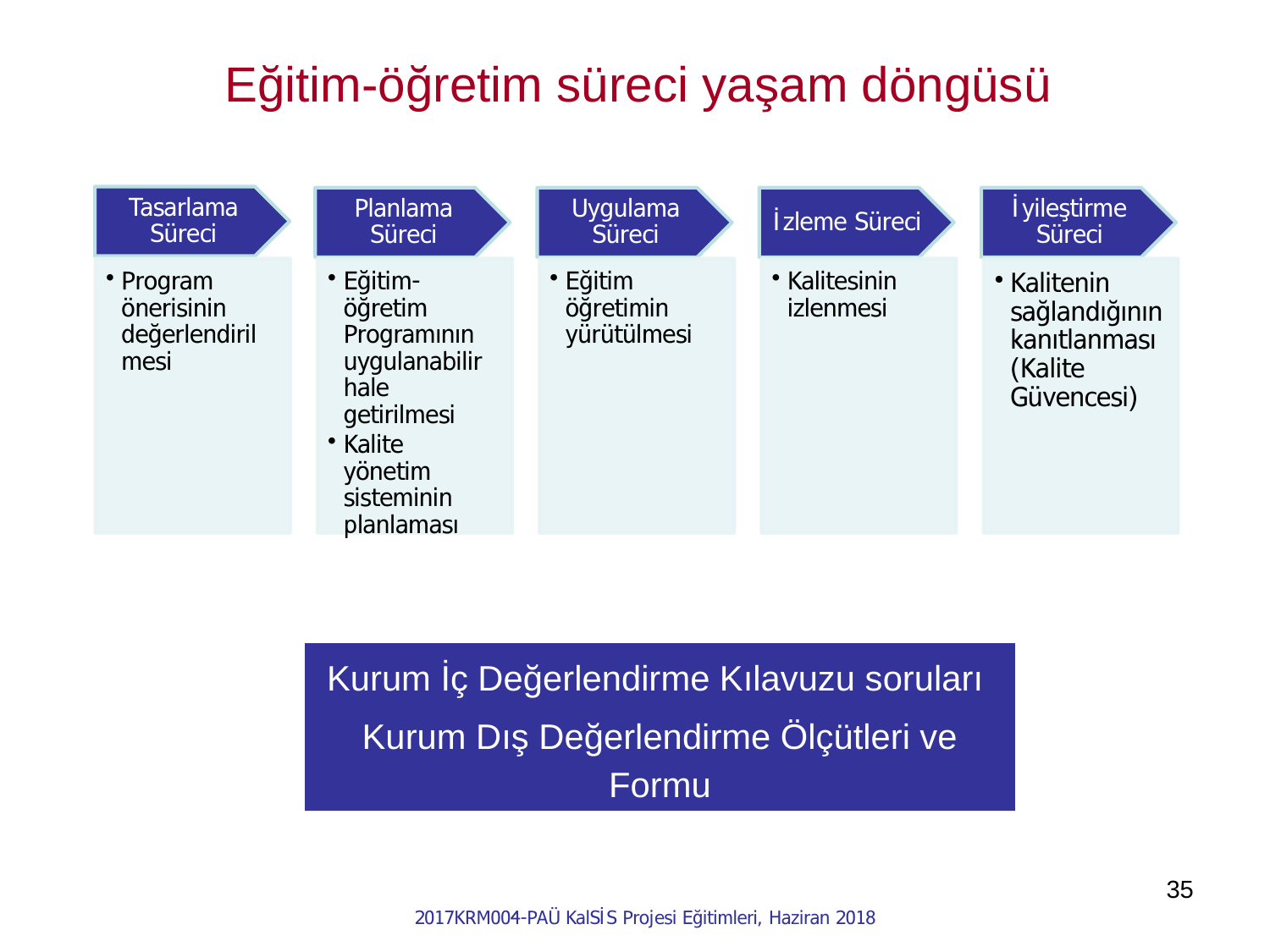

Eğitim-öğretim süreci yaşam döngüsü
Tasarlama Süreci
Program önerisinin değerlendirilmesi
Planlama Süreci
Eğitim-öğretim Programının uygulanabilir hale getirilmesi
Kalite yönetim sisteminin planlaması
Uygulama Süreci
Eğitim öğretimin yürütülmesi
İzleme Süreci
Kalitesinin izlenmesi
İyileştirme Süreci
Kalitenin sağlandığının kanıtlanması (Kalite Güvencesi)
Kurum İç Değerlendirme Kılavuzu soruları
Kurum Dış Değerlendirme Ölçütleri ve Formu
35
2017KRM004-PAÜ KalSİS Projesi Eğitimleri, Haziran 2018